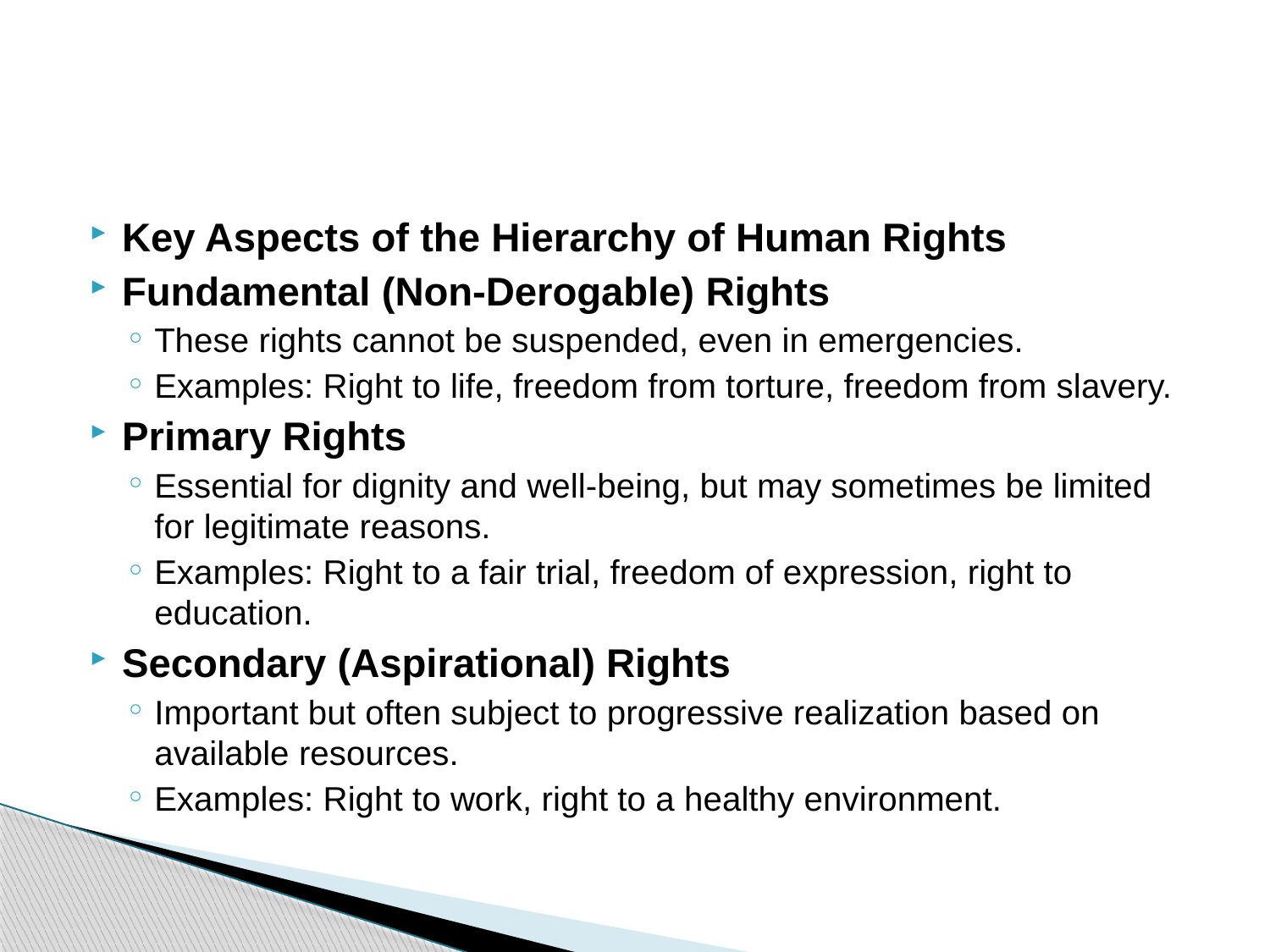

#
Key Aspects of the Hierarchy of Human Rights
Fundamental (Non-Derogable) Rights
These rights cannot be suspended, even in emergencies.
Examples: Right to life, freedom from torture, freedom from slavery.
Primary Rights
Essential for dignity and well-being, but may sometimes be limited for legitimate reasons.
Examples: Right to a fair trial, freedom of expression, right to education.
Secondary (Aspirational) Rights
Important but often subject to progressive realization based on available resources.
Examples: Right to work, right to a healthy environment.